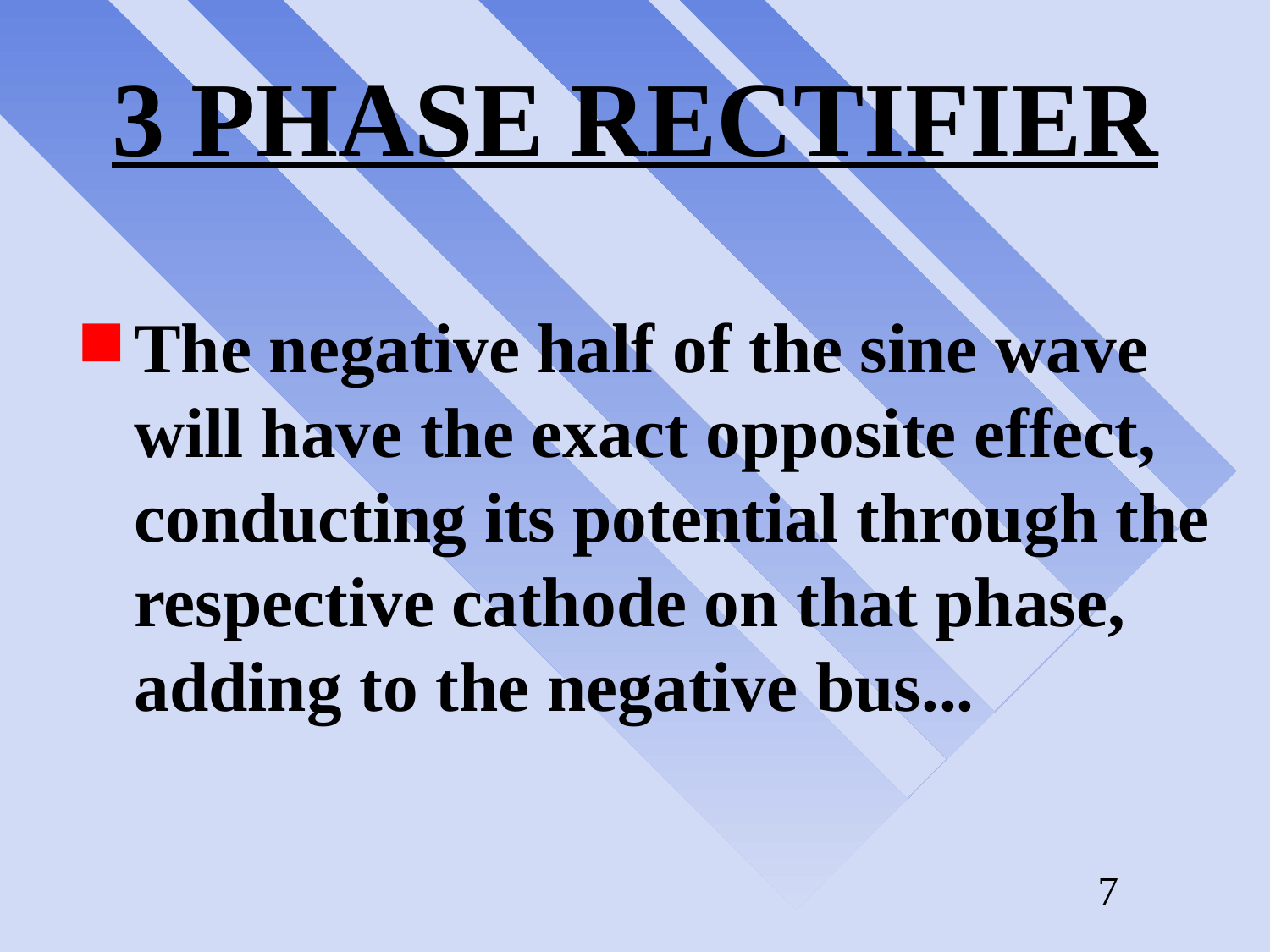

# 3 PHASE RECTIFIER
The negative half of the sine wave will have the exact opposite effect, conducting its potential through the respective cathode on that phase, adding to the negative bus...